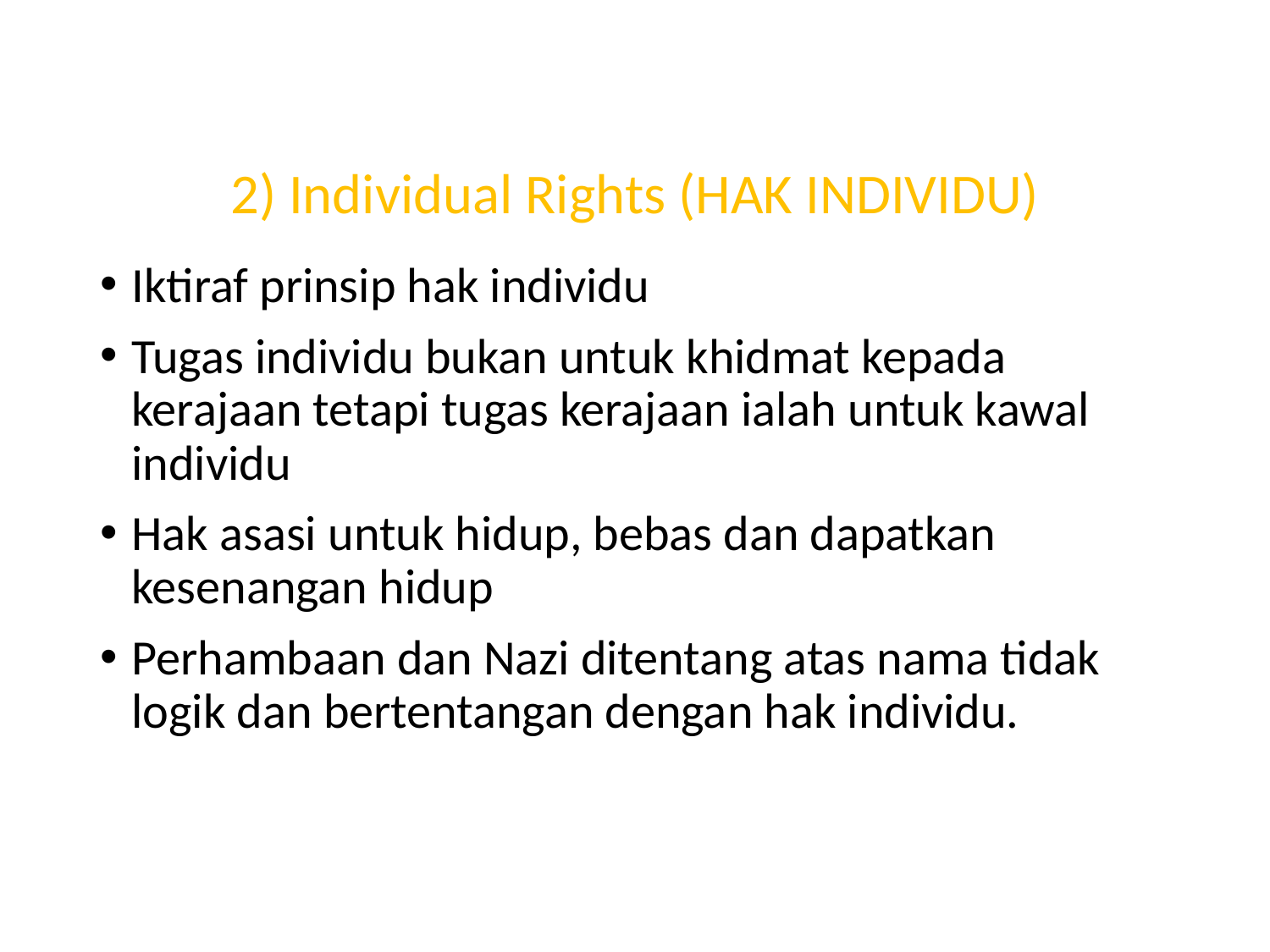

# 2) Individual Rights (HAK INDIVIDU)
Iktiraf prinsip hak individu
Tugas individu bukan untuk khidmat kepada kerajaan tetapi tugas kerajaan ialah untuk kawal individu
Hak asasi untuk hidup, bebas dan dapatkan kesenangan hidup
Perhambaan dan Nazi ditentang atas nama tidak logik dan bertentangan dengan hak individu.
42